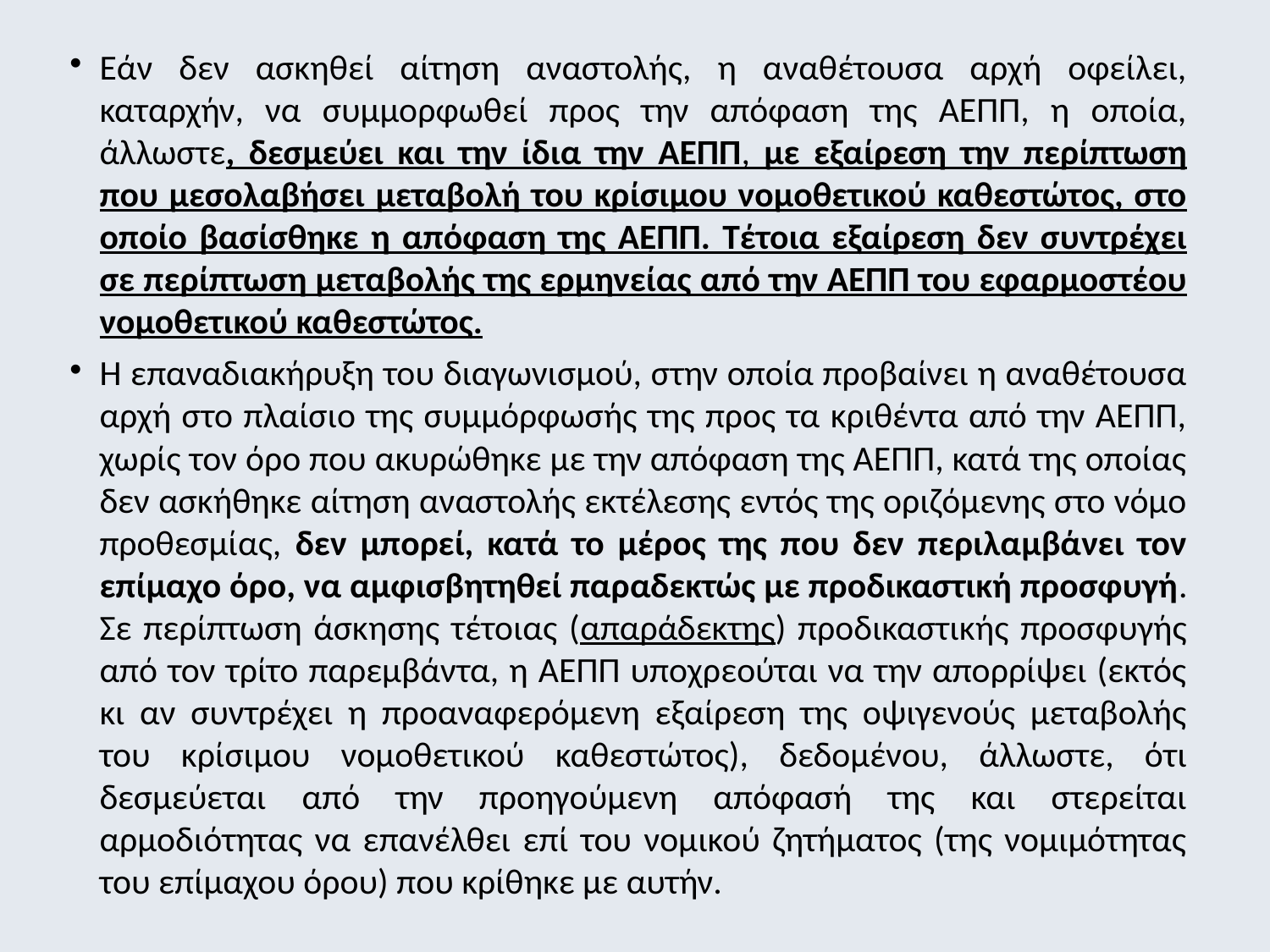

Εάν δεν ασκηθεί αίτηση αναστολής, η αναθέτουσα αρχή οφείλει, καταρχήν, να συμμορφωθεί προς την απόφαση της ΑΕΠΠ, η οποία, άλλωστε, δεσμεύει και την ίδια την ΑΕΠΠ, με εξαίρεση την περίπτωση που μεσολαβήσει μεταβολή του κρίσιμου νομοθετικού καθεστώτος, στο οποίο βασίσθηκε η απόφαση της ΑΕΠΠ. Τέτοια εξαίρεση δεν συντρέχει σε περίπτωση μεταβολής της ερμηνείας από την ΑΕΠΠ του εφαρμοστέου νομοθετικού καθεστώτος.
Η επαναδιακήρυξη του διαγωνισμού, στην οποία προβαίνει η αναθέτουσα αρχή στο πλαίσιο της συμμόρφωσής της προς τα κριθέντα από την ΑΕΠΠ, χωρίς τον όρο που ακυρώθηκε με την απόφαση της ΑΕΠΠ, κατά της οποίας δεν ασκήθηκε αίτηση αναστολής εκτέλεσης εντός της οριζόμενης στο νόμο προθεσμίας, δεν μπορεί, κατά το μέρος της που δεν περιλαμβάνει τον επίμαχο όρο, να αμφισβητηθεί παραδεκτώς με προδικαστική προσφυγή. Σε περίπτωση άσκησης τέτοιας (απαράδεκτης) προδικαστικής προσφυγής από τον τρίτο παρεμβάντα, η ΑΕΠΠ υποχρεούται να την απορρίψει (εκτός κι αν συντρέχει η προαναφερόμενη εξαίρεση της οψιγενούς μεταβολής του κρίσιμου νομοθετικού καθεστώτος), δεδομένου, άλλωστε, ότι δεσμεύεται από την προηγούμενη απόφασή της και στερείται αρμοδιότητας να επανέλθει επί του νομικού ζητήματος (της νομιμότητας του επίμαχου όρου) που κρίθηκε με αυτήν.